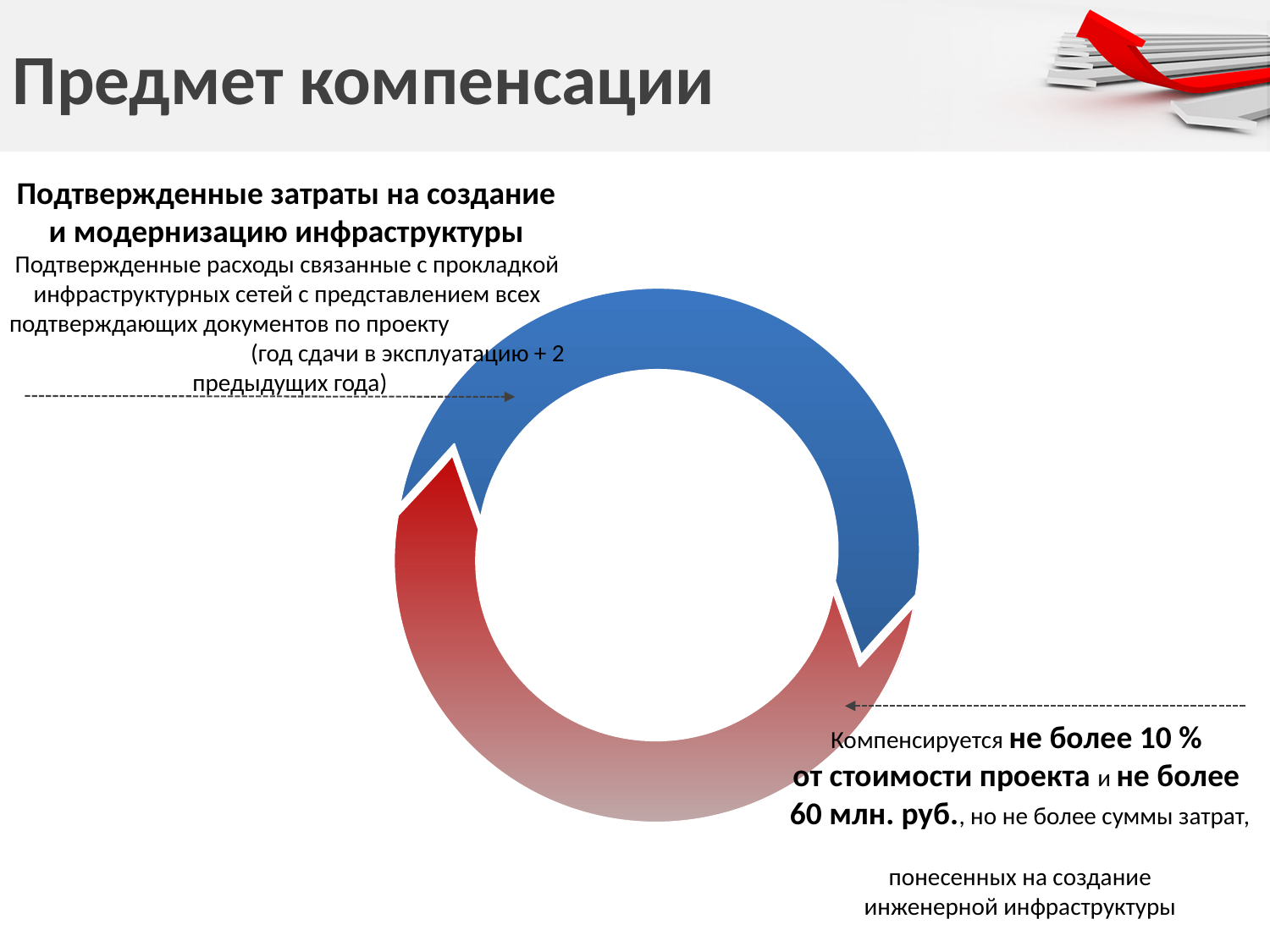

# Предмет компенсации
Подтвержденные затраты на создание
и модернизацию инфраструктуры
Подтвержденные расходы связанные с прокладкой
инфраструктурных сетей с представлением всех
подтверждающих документов по проекту                                                                  (год сдачи в эксплуатацию + 2 предыдущих года)

Компенсируется не более 10 %
от стоимости проекта и не более
60 млн. руб., но не более суммы затрат,
понесенных на создание
инженерной инфраструктуры